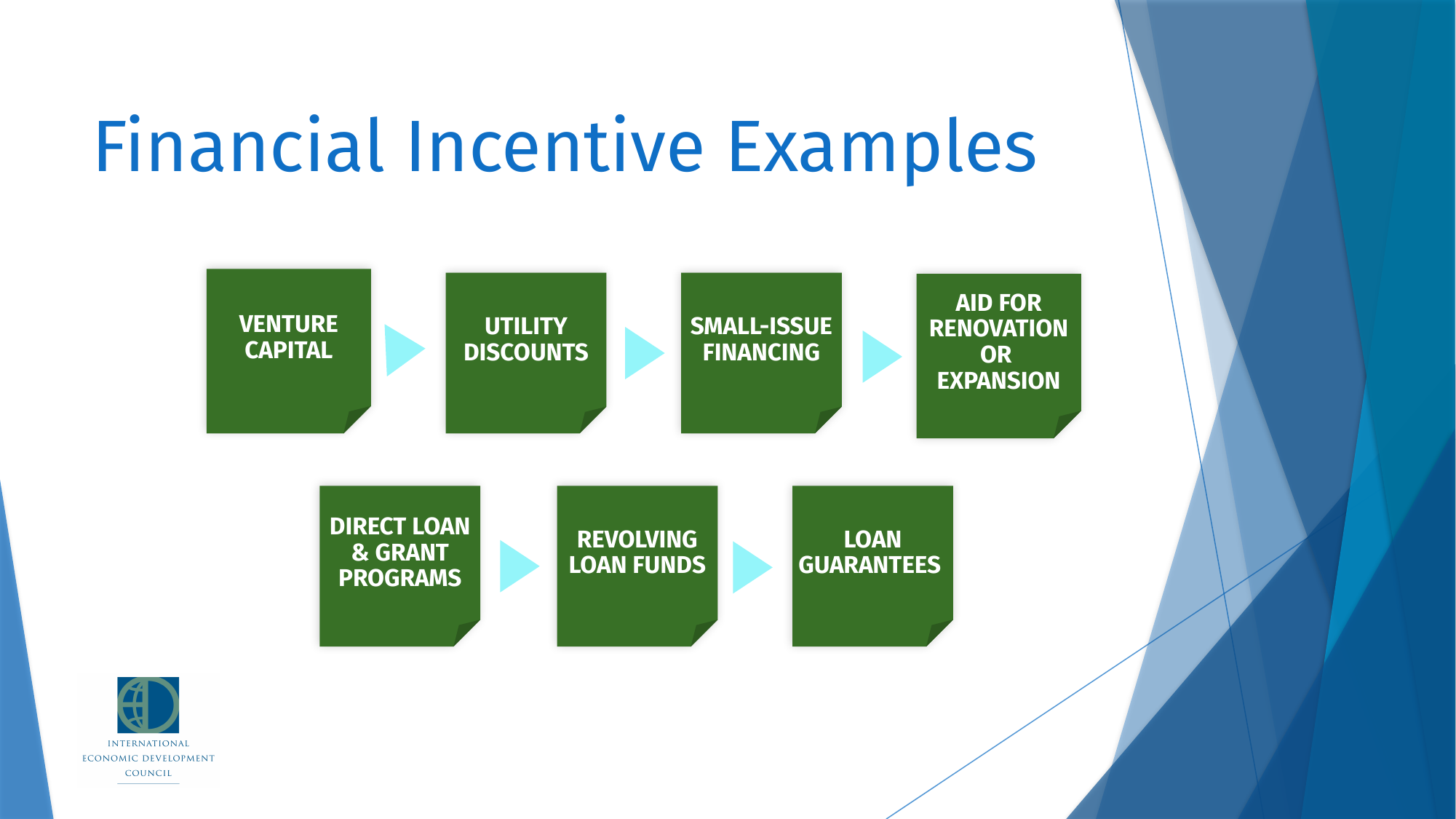

# Financial Incentive Examples
VENTURE CAPITAL
DIRECT LOAN & GRANT PROGRAMS
REVOLVING LOAN FUNDS
UTILITY DISCOUNTS
SMALL-ISSUE FINANCING
LOAN GUARANTEES
AID FOR RENOVATION OR  EXPANSION